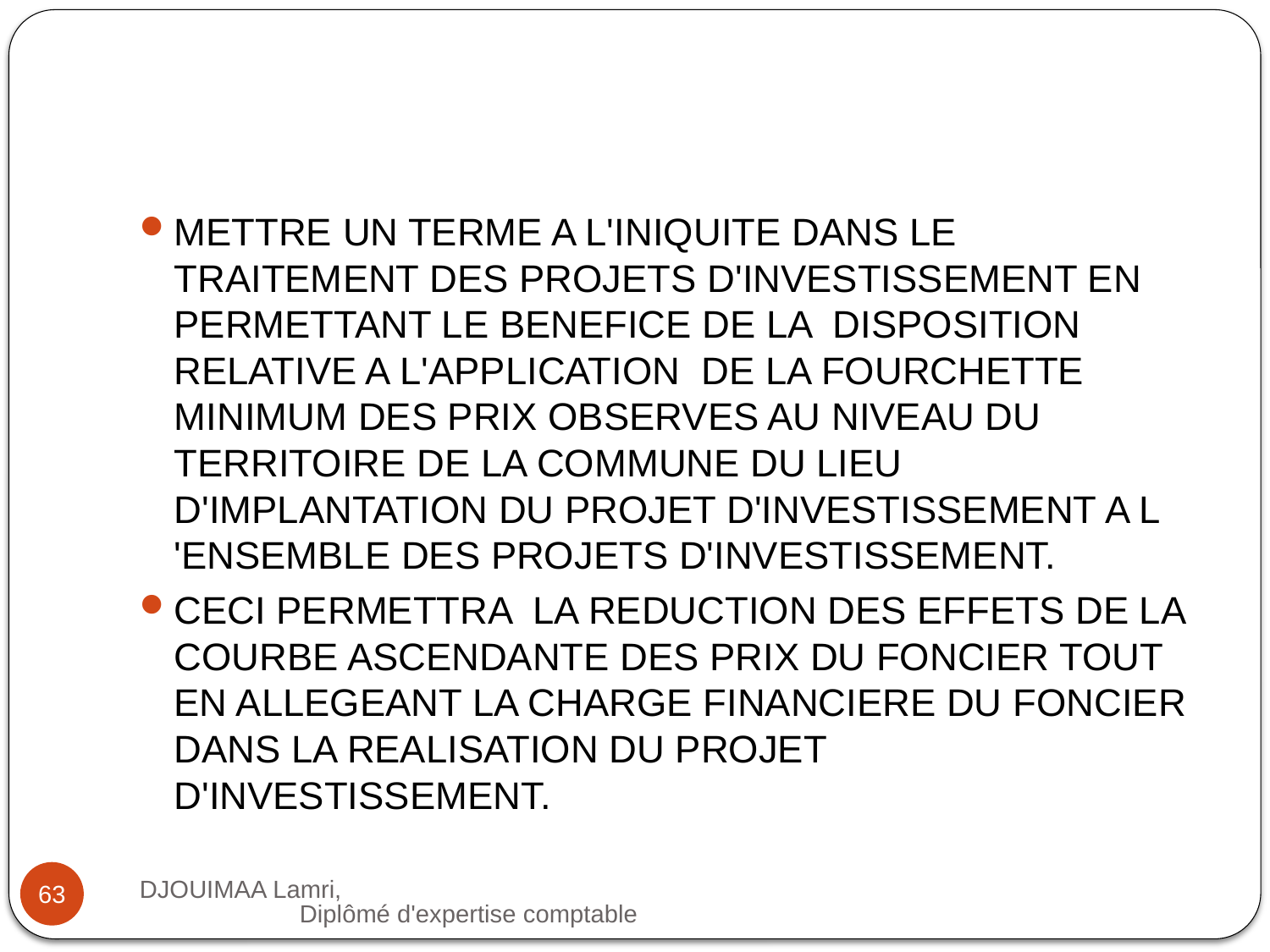

#
METTRE UN TERME A L'INIQUITE DANS LE TRAITEMENT DES PROJETS D'INVESTISSEMENT EN PERMETTANT LE BENEFICE DE LA  DISPOSITION  RELATIVE A L'APPLICATION  DE LA FOURCHETTE MINIMUM DES PRIX OBSERVES AU NIVEAU DU TERRITOIRE DE LA COMMUNE DU LIEU D'IMPLANTATION DU PROJET D'INVESTISSEMENT A L 'ENSEMBLE DES PROJETS D'INVESTISSEMENT.
CECI PERMETTRA  LA REDUCTION DES EFFETS DE LA COURBE ASCENDANTE DES PRIX DU FONCIER TOUT EN ALLEGEANT LA CHARGE FINANCIERE DU FONCIER DANS LA REALISATION DU PROJET D'INVESTISSEMENT.
DJOUIMAA Lamri,                                                                     Diplômé d'expertise comptable
63